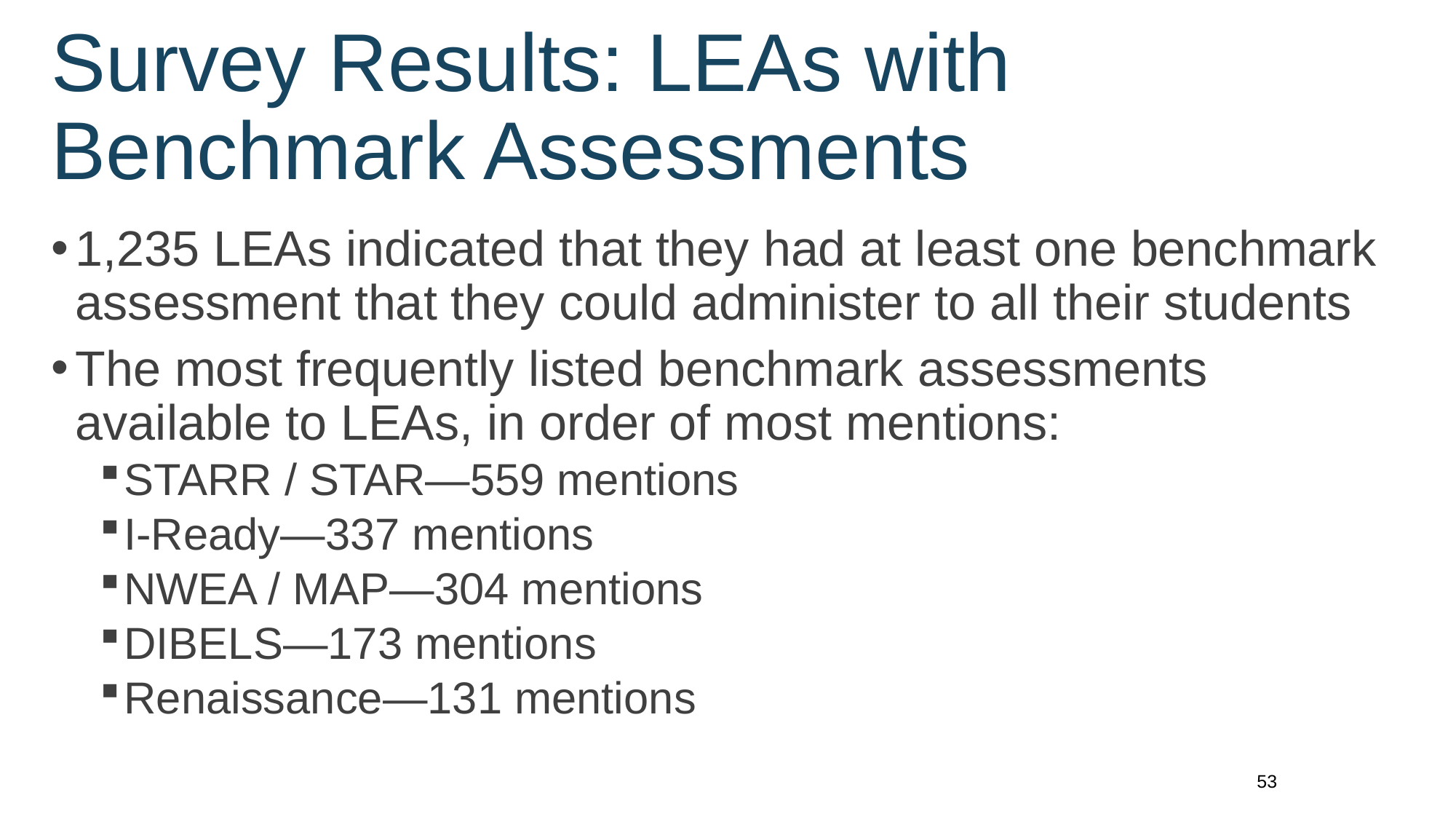

# Survey Results: LEAs with Benchmark Assessments
1,235 LEAs indicated that they had at least one benchmark assessment that they could administer to all their students
The most frequently listed benchmark assessments available to LEAs, in order of most mentions:
STARR / STAR—559 mentions
I-Ready—337 mentions
NWEA / MAP—304 mentions
DIBELS—173 mentions
Renaissance—131 mentions
53